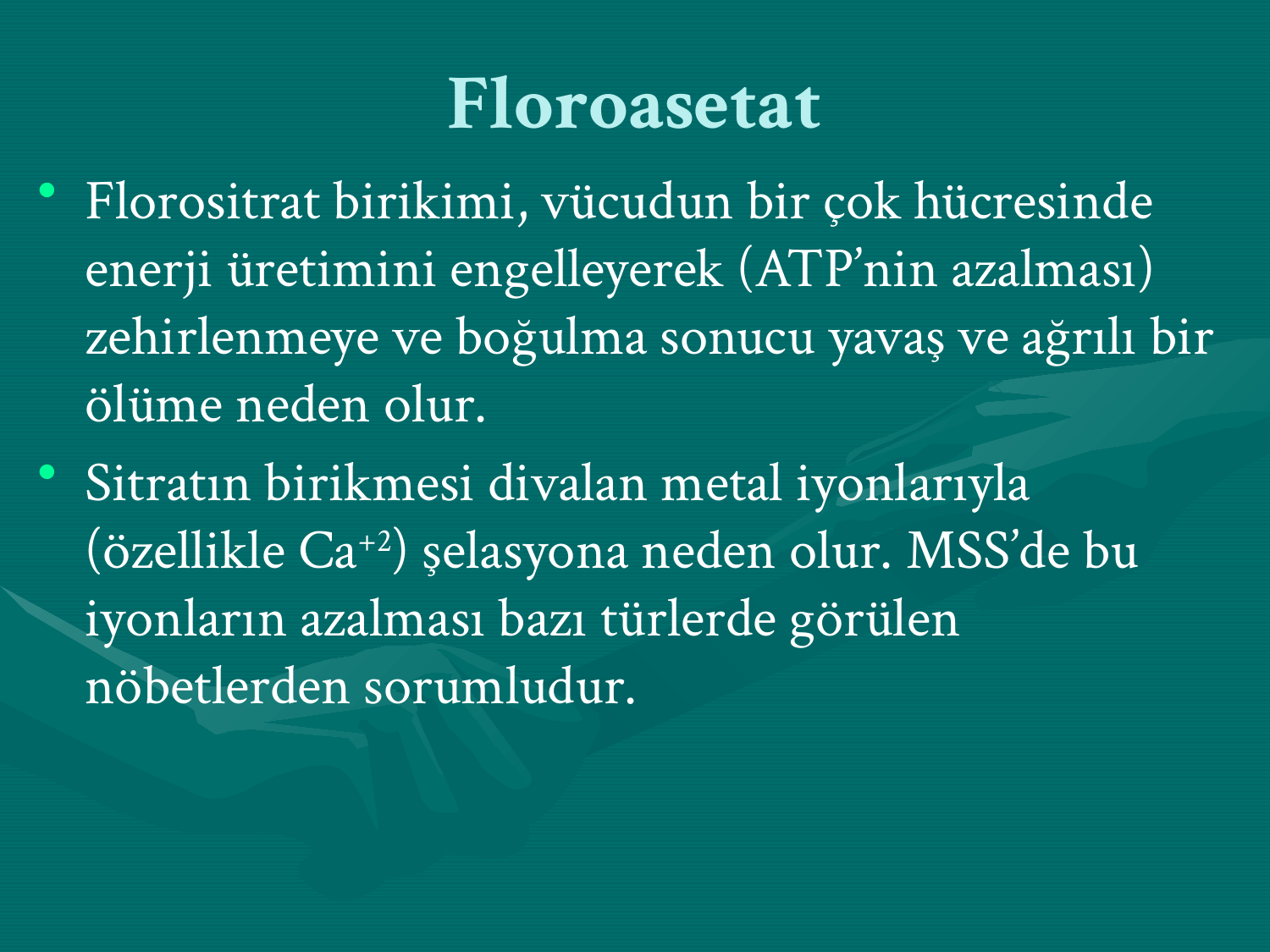

# Floroasetat
Florositrat birikimi, vücudun bir çok hücresinde enerji üretimini engelleyerek (ATP’nin azalması) zehirlenmeye ve boğulma sonucu yavaş ve ağrılı bir ölüme neden olur.
Sitratın birikmesi divalan metal iyonlarıyla (özellikle Ca+2) şelasyona neden olur. MSS’de bu iyonların azalması bazı türlerde görülen nöbetlerden sorumludur.